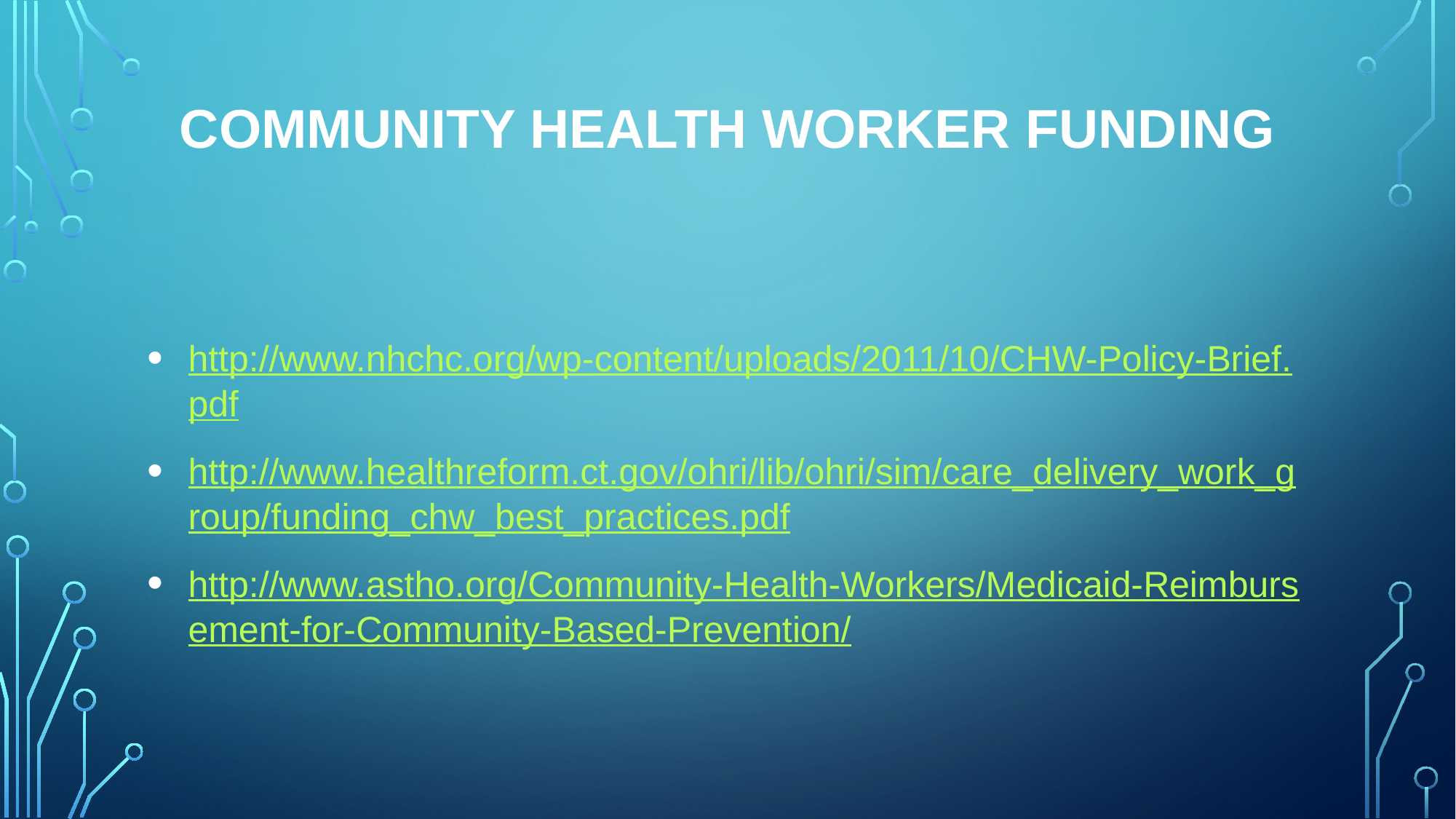

# Community health worker funding
http://www.nhchc.org/wp-content/uploads/2011/10/CHW-Policy-Brief.pdf
http://www.healthreform.ct.gov/ohri/lib/ohri/sim/care_delivery_work_group/funding_chw_best_practices.pdf
http://www.astho.org/Community-Health-Workers/Medicaid-Reimbursement-for-Community-Based-Prevention/